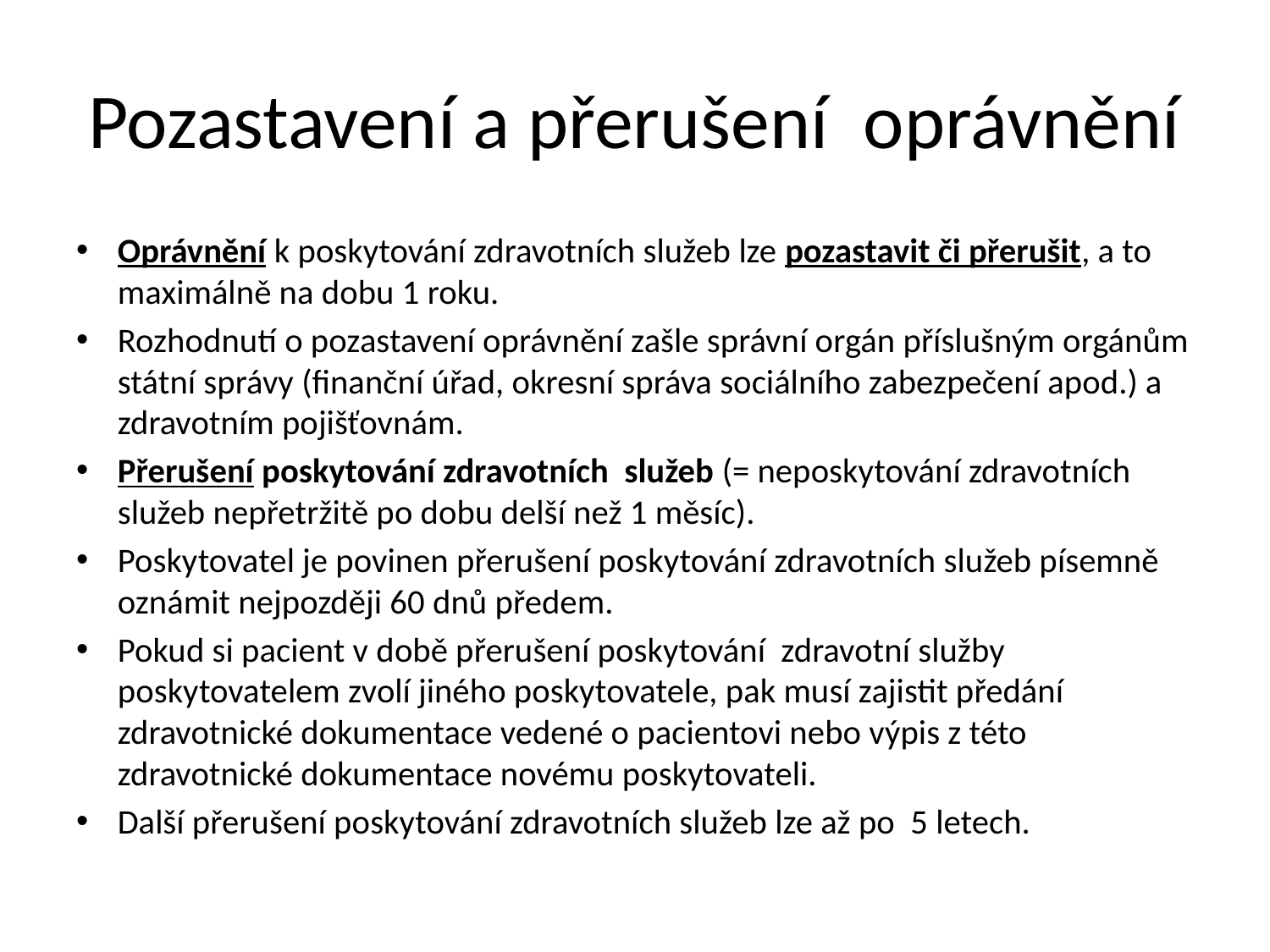

# Pozastavení a přerušení  oprávnění
Oprávnění k poskytování zdravotních služeb lze pozastavit či přerušit, a to maximálně na dobu 1 roku.
Rozhodnutí o pozastavení oprávnění zašle správní orgán příslušným orgánům státní správy (finanční úřad, okresní správa sociálního zabezpečení apod.) a zdravotním pojišťovnám.
Přerušení poskytování zdravotních  služeb (= neposkytování zdravotních služeb nepřetržitě po dobu delší než 1 měsíc).
Poskytovatel je povinen přerušení poskytování zdravotních služeb písemně oznámit nejpozději 60 dnů předem.
Pokud si pacient v době přerušení poskytování  zdravotní služby poskytovatelem zvolí jiného poskytovatele, pak musí zajistit předání zdravotnické dokumentace vedené o pacientovi nebo výpis z této zdravotnické dokumentace novému poskytovateli.
Další přerušení poskytování zdravotních služeb lze až po  5 letech.